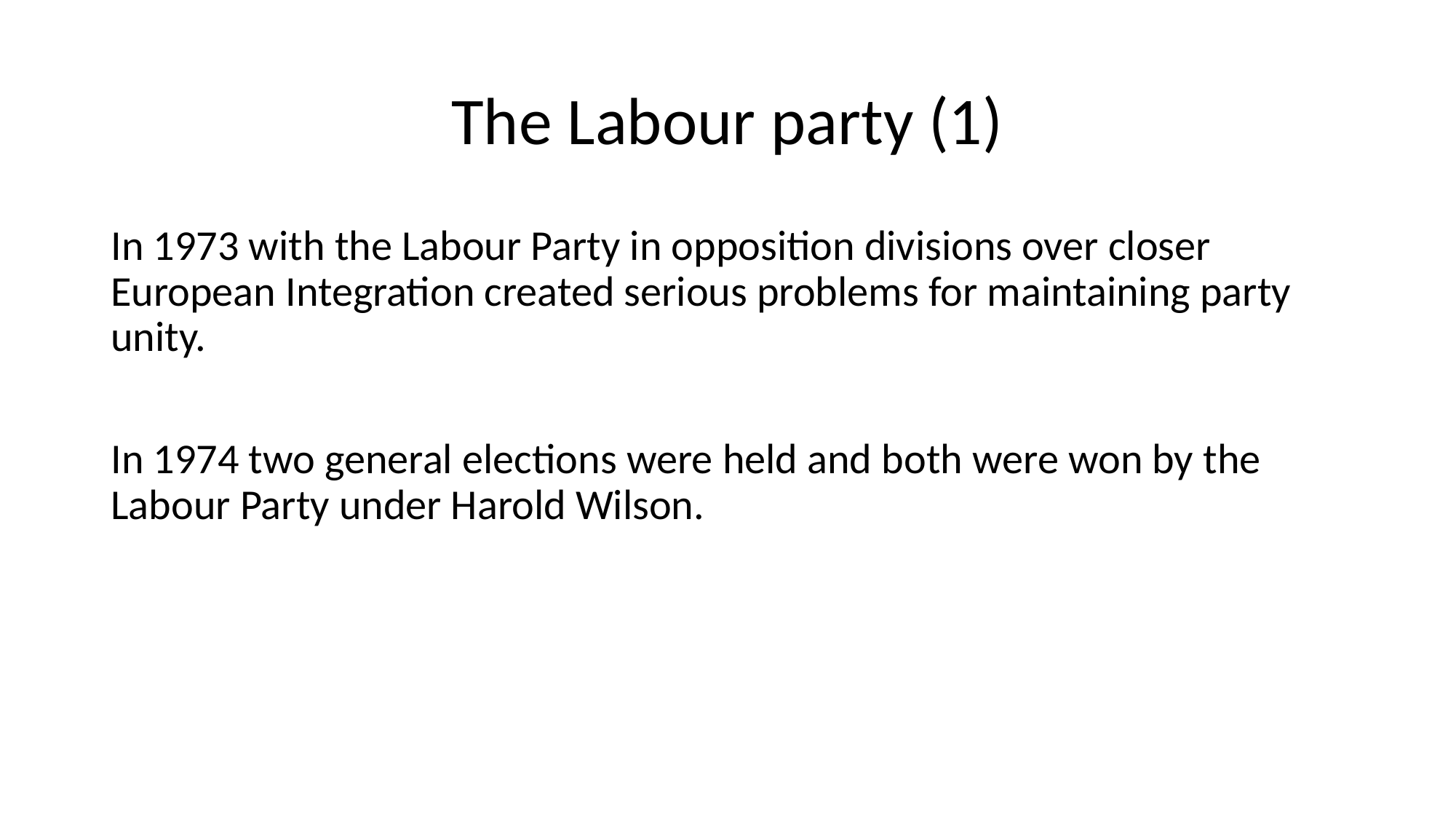

# The Labour party (1)
In 1973 with the Labour Party in opposition divisions over closer European Integration created serious problems for maintaining party unity.

In 1974 two general elections were held and both were won by the Labour Party under Harold Wilson.